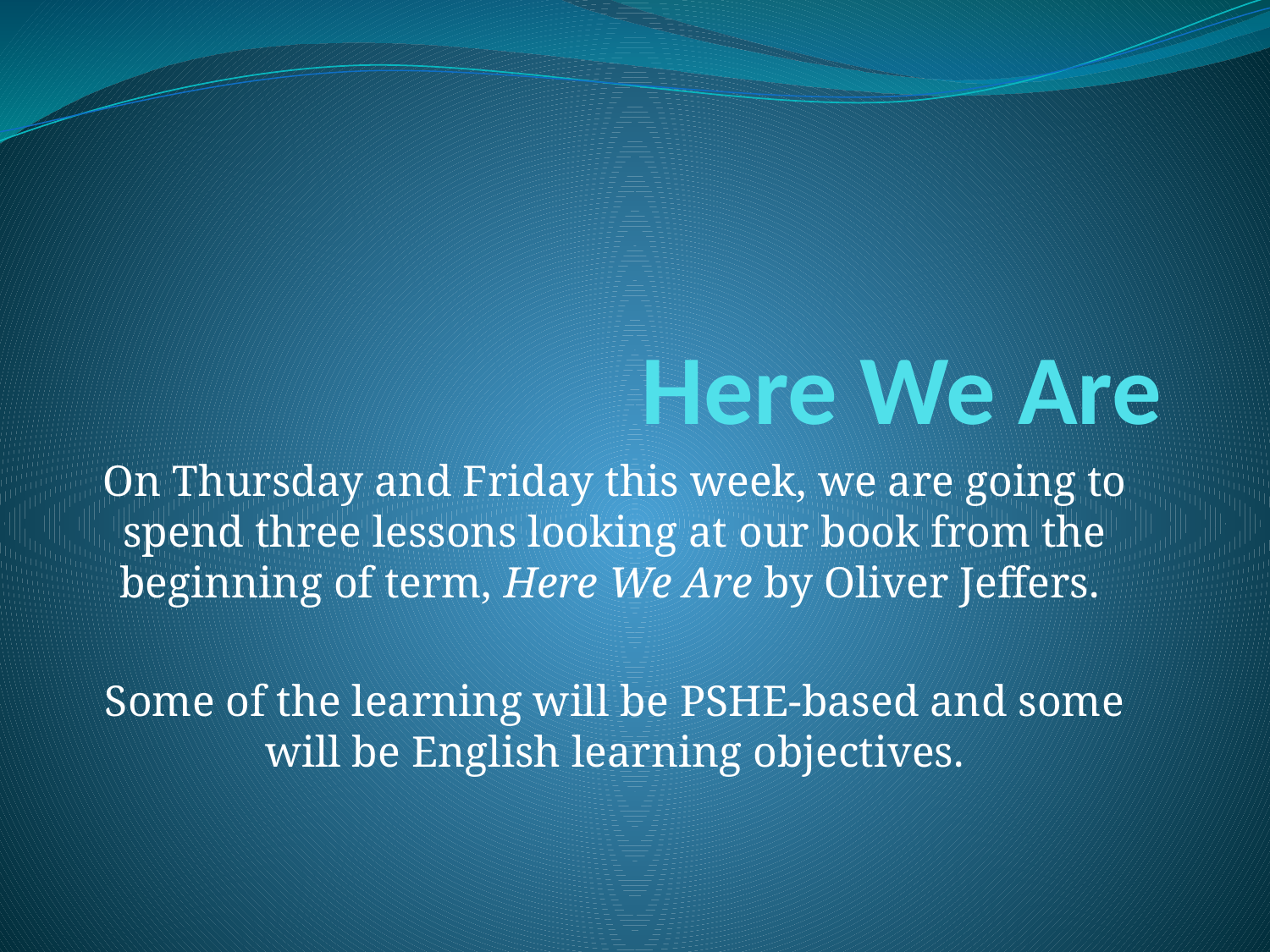

# Here We Are
On Thursday and Friday this week, we are going to spend three lessons looking at our book from the beginning of term, Here We Are by Oliver Jeffers.

Some of the learning will be PSHE-based and some will be English learning objectives.